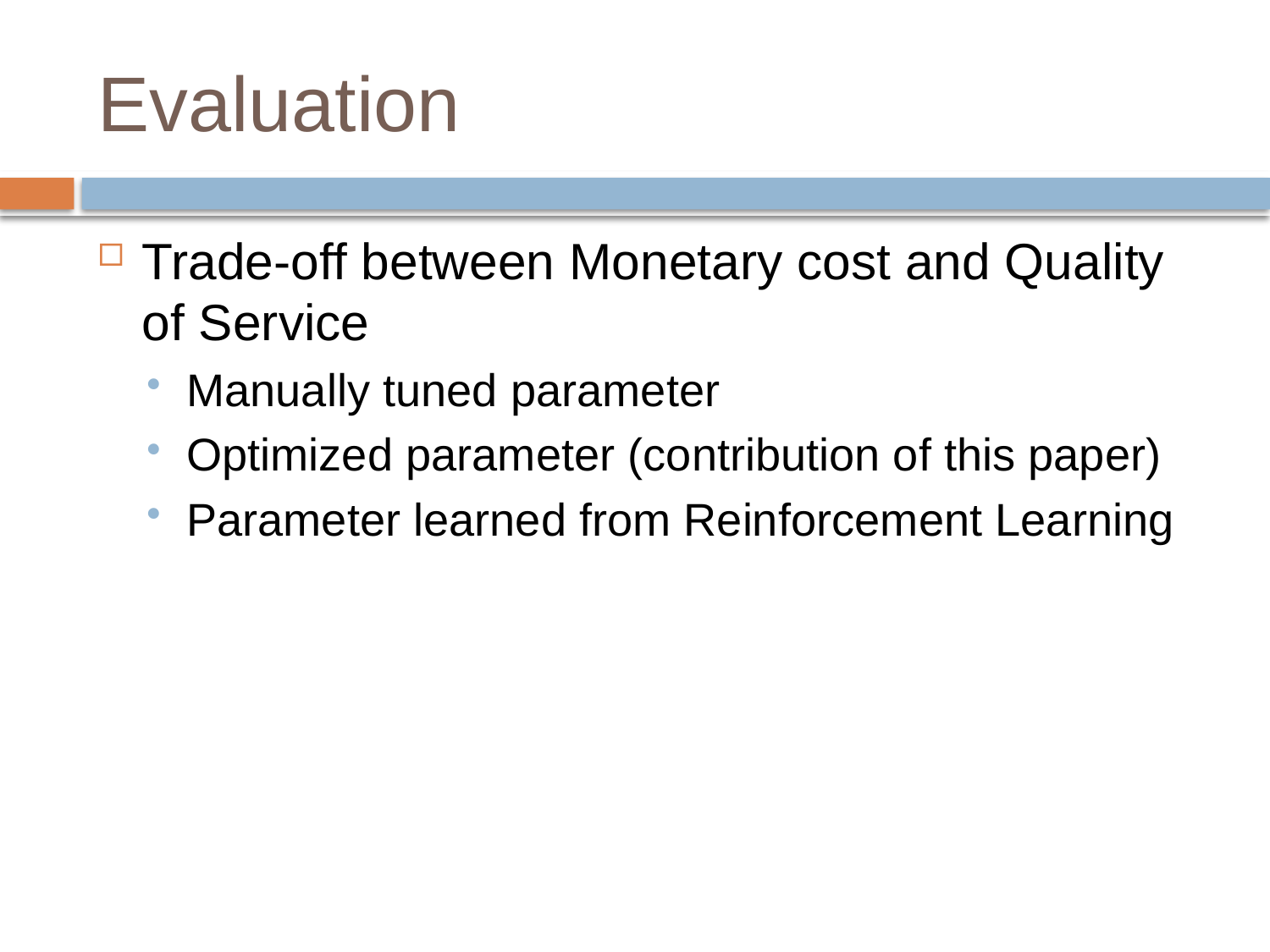

# Evaluation
Trade-off between Monetary cost and Quality of Service
Manually tuned parameter
Optimized parameter (contribution of this paper)
Parameter learned from Reinforcement Learning